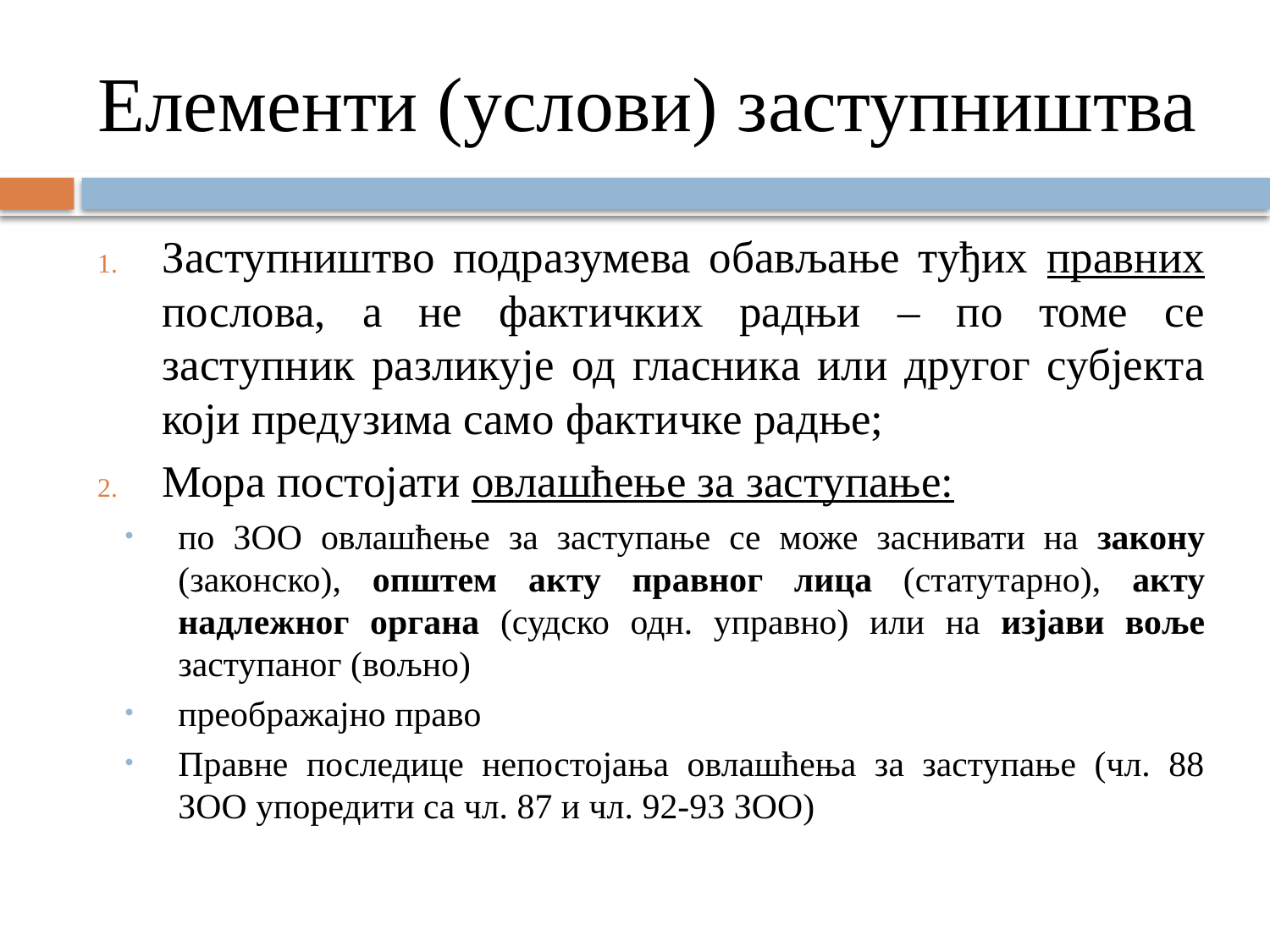

# Елементи (услови) заступништва
Заступништво подразумева обављање туђих правних послова, а не фактичких радњи – по томе се заступник разликује од гласника или другог субјекта који предузима само фактичке радње;
Мора постојати овлашћење за заступање:
по ЗОО овлашћење за заступање се може заснивати на закону (законско), општем акту правног лица (статутарно), акту надлежног органа (судско одн. управно) или на изјави воље заступаног (вољно)
преображајно право
Правне последице непостојања овлашћења за заступање (чл. 88 ЗОО упоредити са чл. 87 и чл. 92-93 ЗОО)